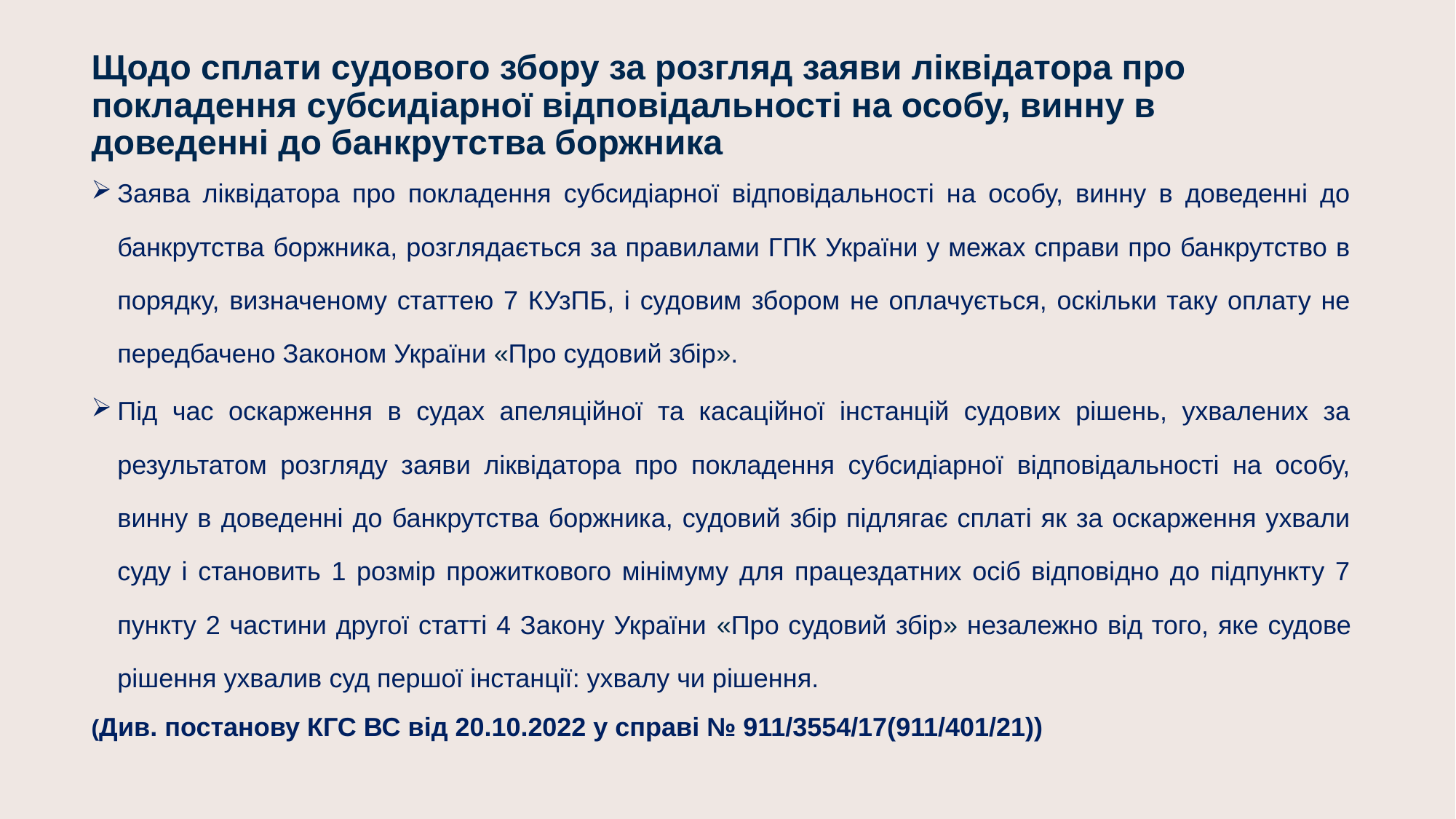

# Щодо сплати судового збору за розгляд заяви ліквідатора про покладення субсидіарної відповідальності на особу, винну в доведенні до банкрутства боржника

Заява ліквідатора про покладення субсидіарної відповідальності на особу, винну в доведенні до банкрутства боржника, розглядається за правилами ГПК України у межах справи про банкрутство в порядку, визначеному статтею 7 КУзПБ, і судовим збором не оплачується, оскільки таку оплату не передбачено Законом України «Про судовий збір».
Під час оскарження в судах апеляційної та касаційної інстанцій судових рішень, ухвалених за результатом розгляду заяви ліквідатора про покладення субсидіарної відповідальності на особу, винну в доведенні до банкрутства боржника, судовий збір підлягає сплаті як за оскарження ухвали суду і становить 1 розмір прожиткового мінімуму для працездатних осіб відповідно до підпункту 7 пункту 2 частини другої статті 4 Закону України «Про судовий збір» незалежно від того, яке судове рішення ухвалив суд першої інстанції: ухвалу чи рішення.

(Див. постанову КГС ВС від 20.10.2022 у справі № 911/3554/17(911/401/21))